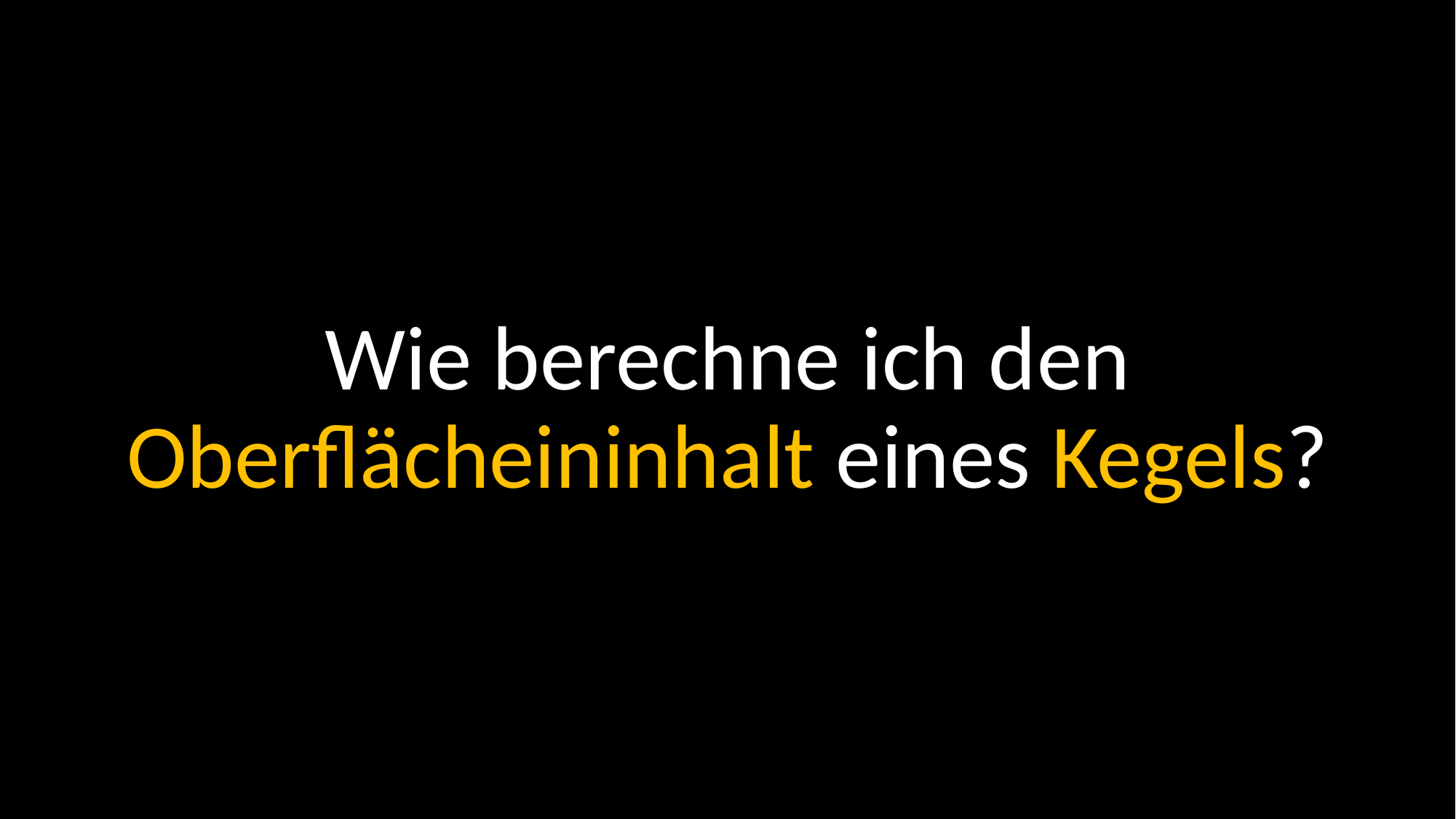

Wie berechne ich den Oberflächeininhalt eines Kegels?